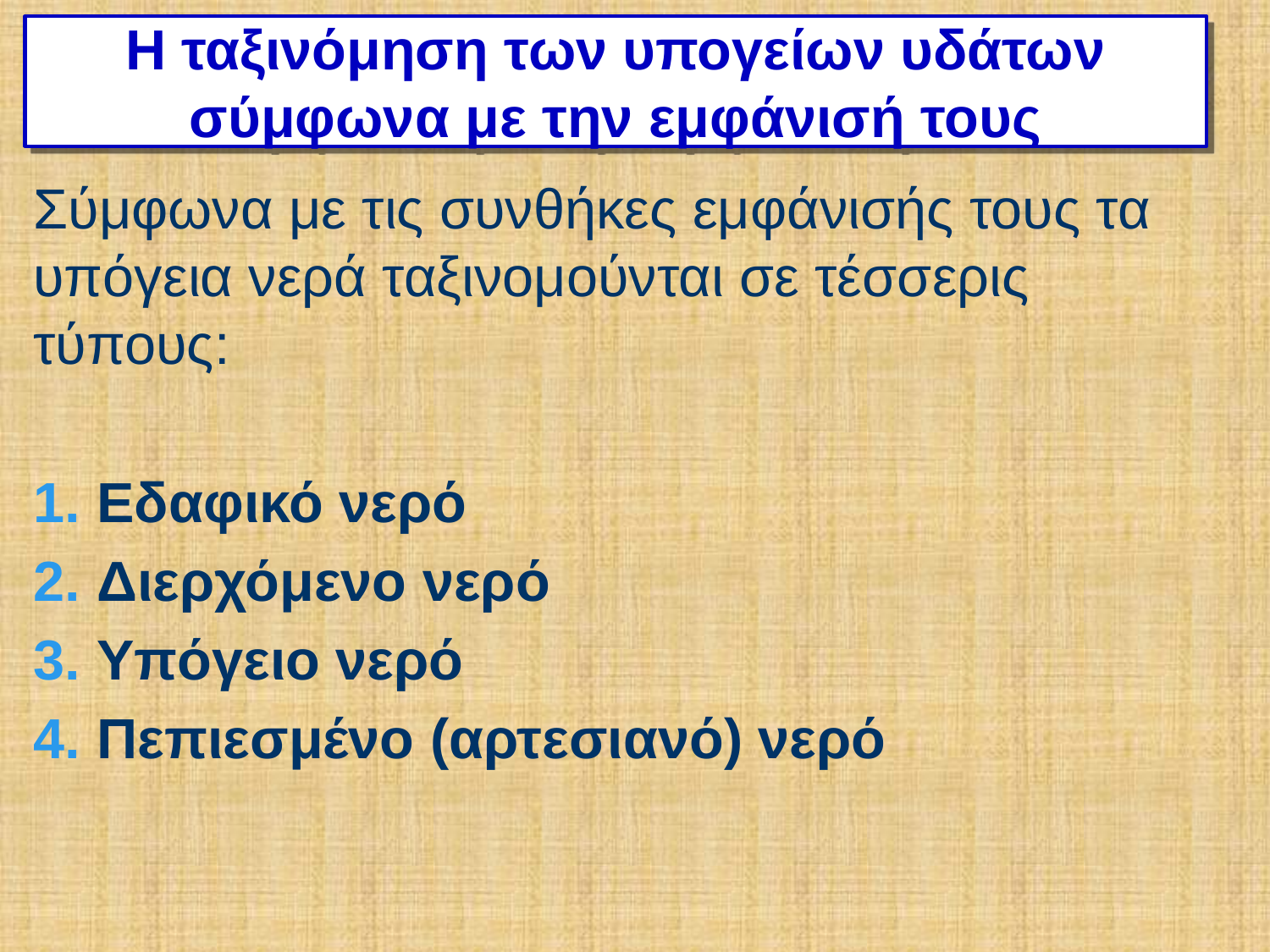

# Η ταξινόμηση των υπογείων υδάτων σύμφωνα με την εμφάνισή τους
Σύμφωνα με τις συνθήκες εμφάνισής τους τα υπόγεια νερά ταξινομούνται σε τέσσερις τύπους:

Εδαφικό νερό
Διερχόμενο νερό
Υπόγειο νερό
Πεπιεσμένο (αρτεσιανό) νερό